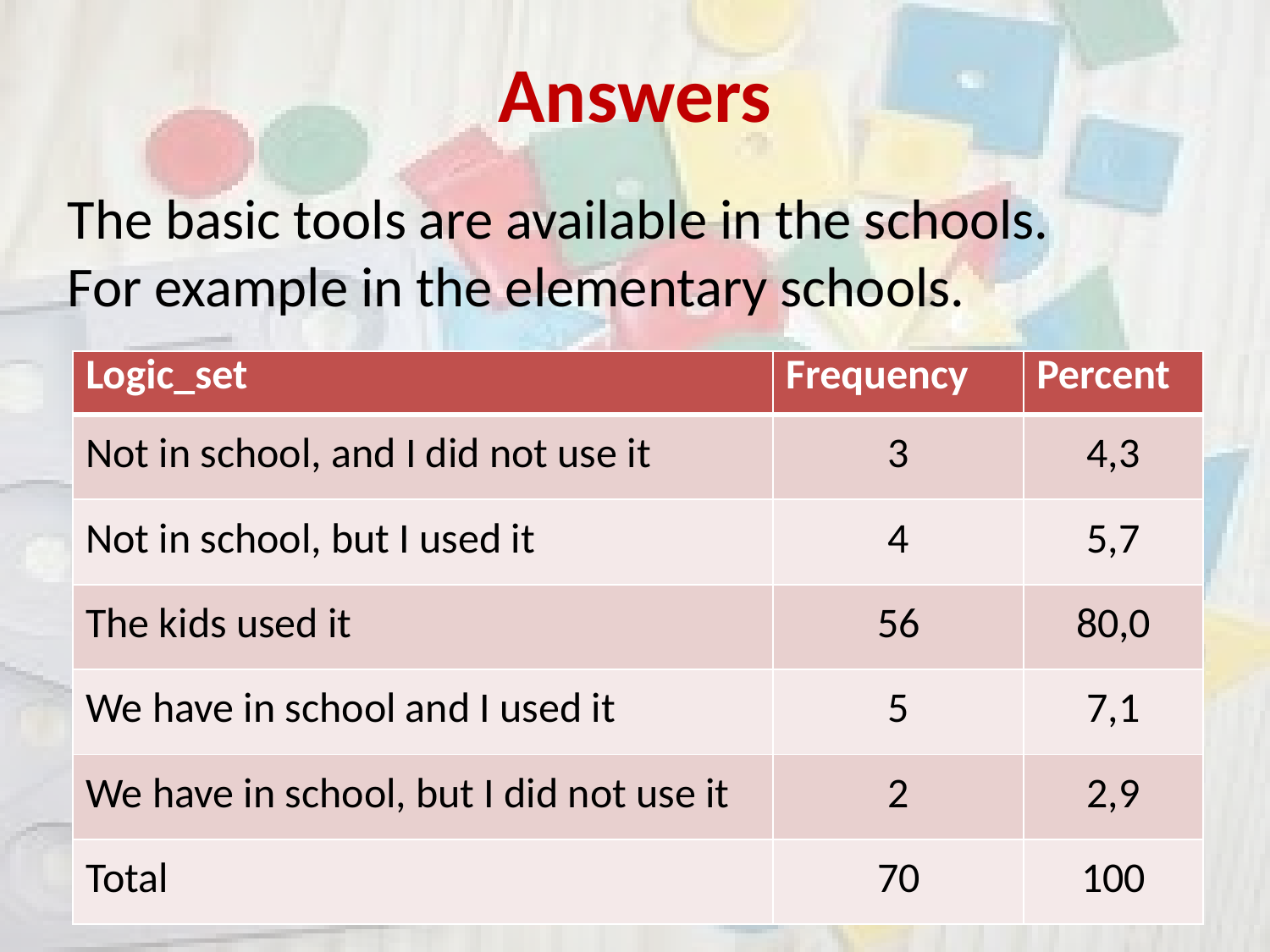

Answers
The basic tools are available in the schools.
For example in the elementary schools.
| Logic\_set | Frequency | Percent |
| --- | --- | --- |
| Not in school, and I did not use it | 3 | 4,3 |
| Not in school, but I used it | 4 | 5,7 |
| The kids used it | 56 | 80,0 |
| We have in school and I used it | 5 | 7,1 |
| We have in school, but I did not use it | 2 | 2,9 |
| Total | 70 | 100 |